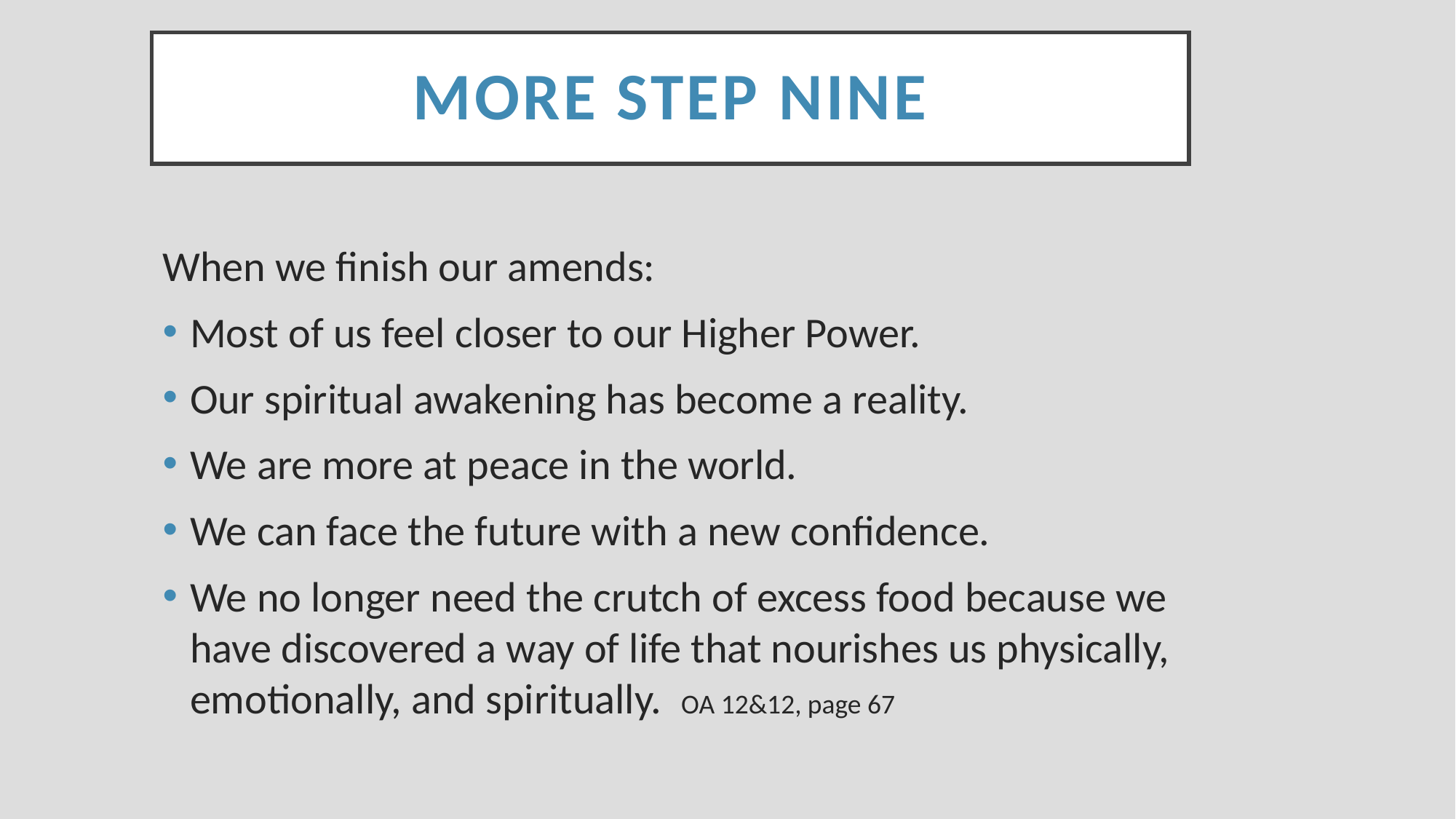

# More step nine
When we finish our amends:
Most of us feel closer to our Higher Power.
Our spiritual awakening has become a reality.
We are more at peace in the world.
We can face the future with a new confidence.
We no longer need the crutch of excess food because we have discovered a way of life that nourishes us physically, emotionally, and spiritually.  OA 12&12, page 67